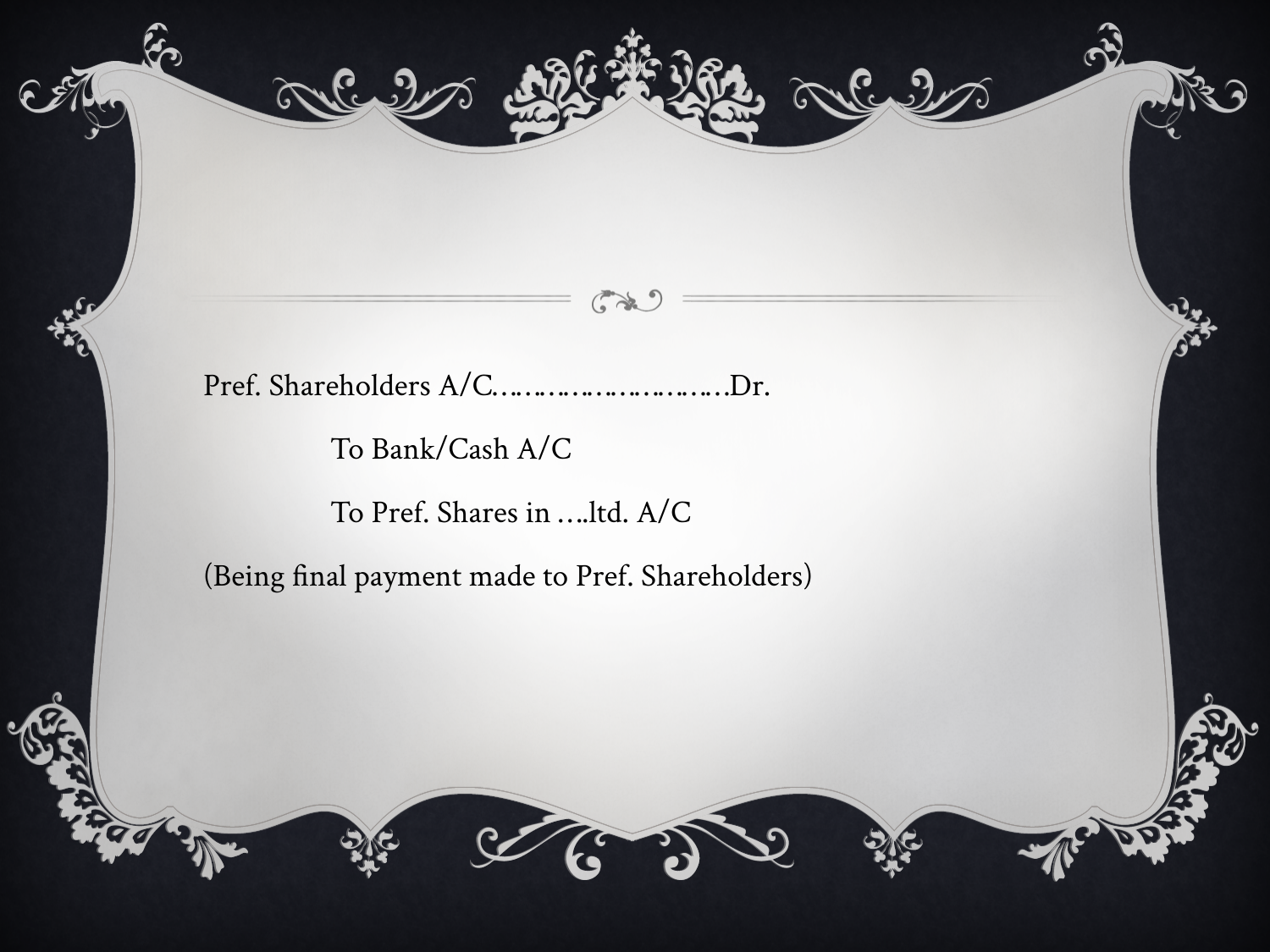

#
Pref. Shareholders A/C…………………………Dr.
	To Bank/Cash A/C
	To Pref. Shares in ….ltd. A/C
(Being final payment made to Pref. Shareholders)